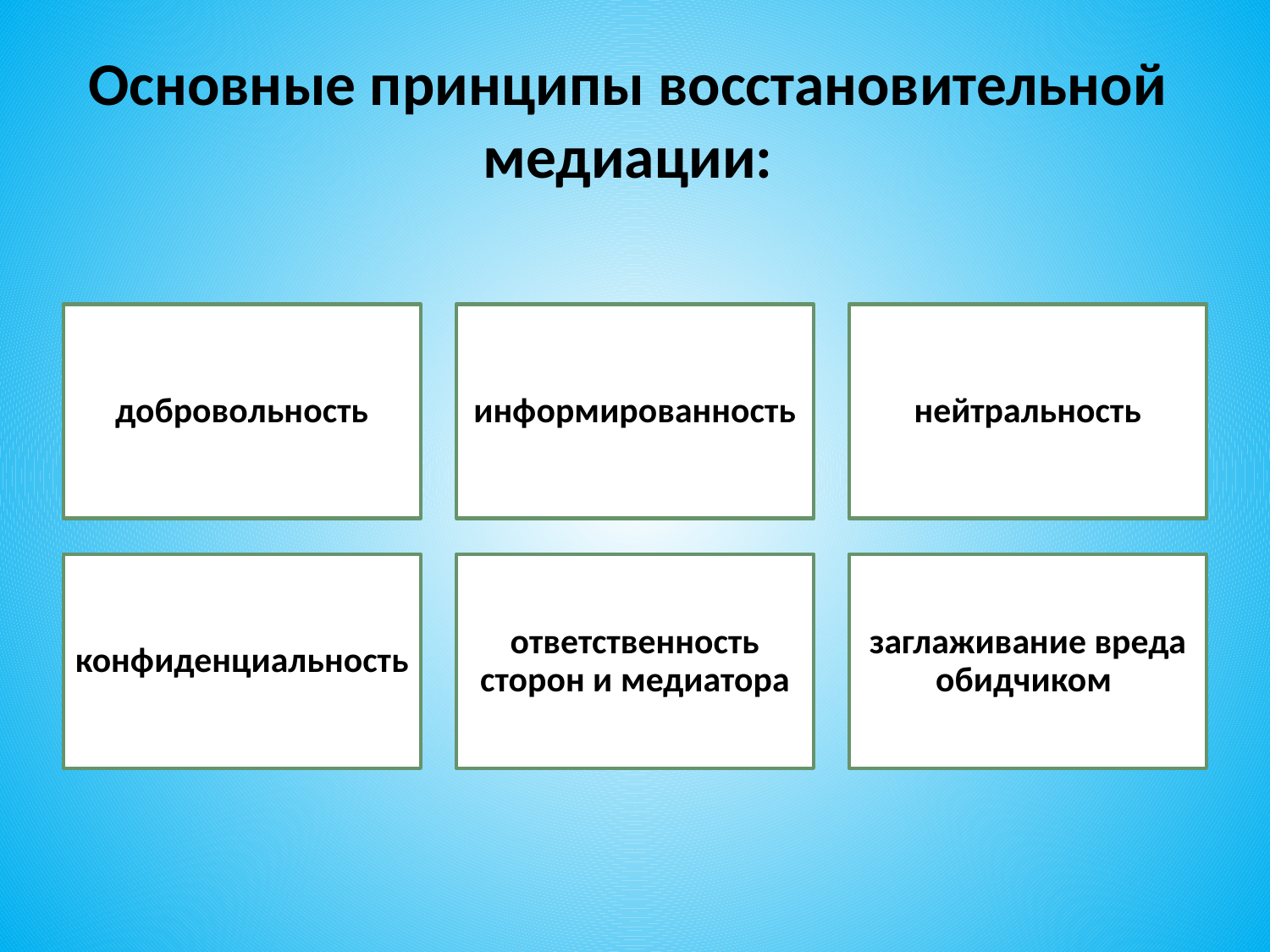

# Основные принципы восстановительной  медиации:
добровольность
информированность
нейтральность
конфиденциальность
ответственность сторон и медиатора
заглаживание вреда обидчиком